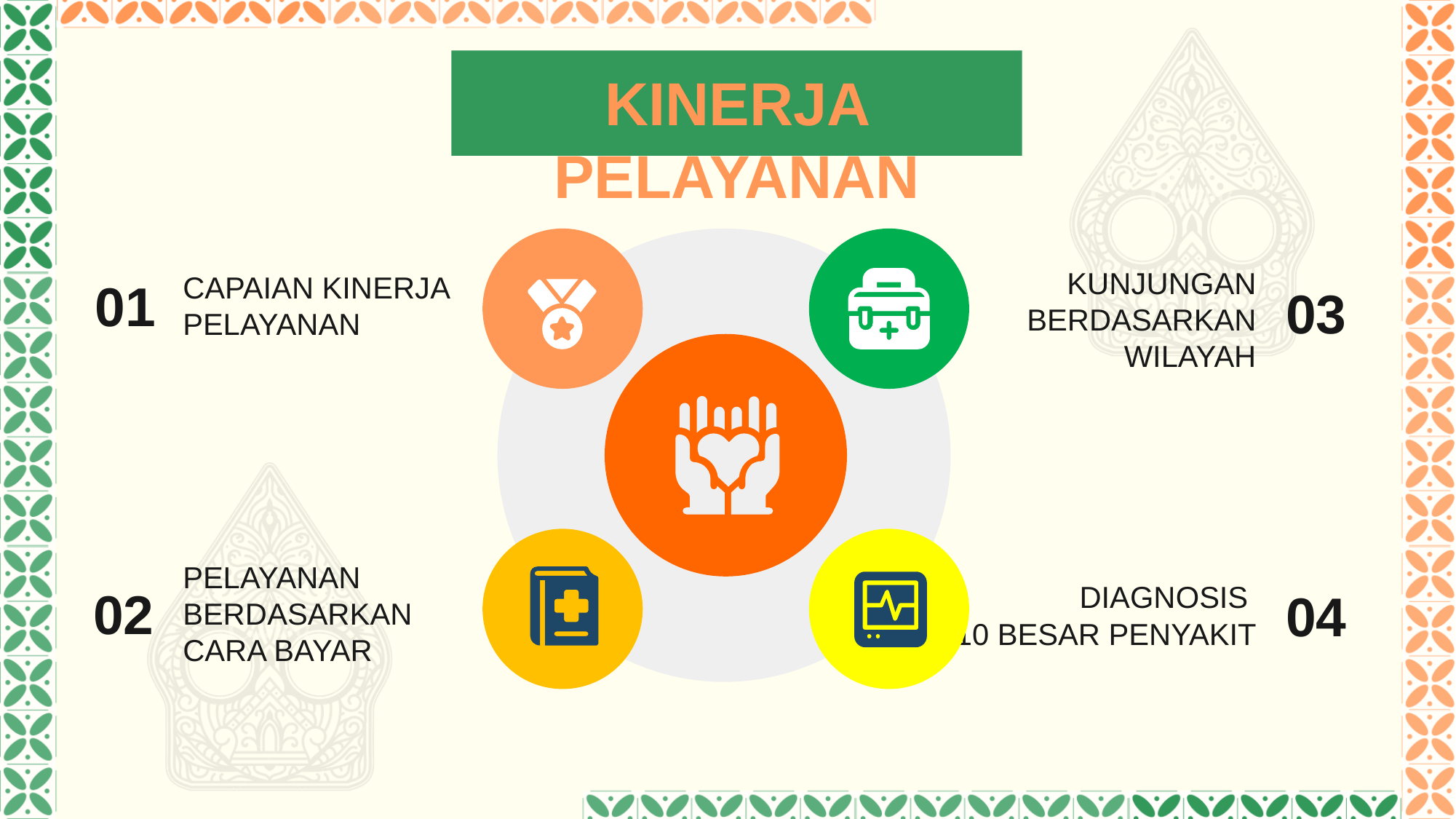

# KINERJA PELAYANAN

01
CAPAIAN KINERJA PELAYANAN

KUNJUNGAN BERDASARKAN WILAYAH
03

02
PELAYANAN BERDASARKAN
CARA BAYAR
DIAGNOSIS
10 BESAR PENYAKIT
04